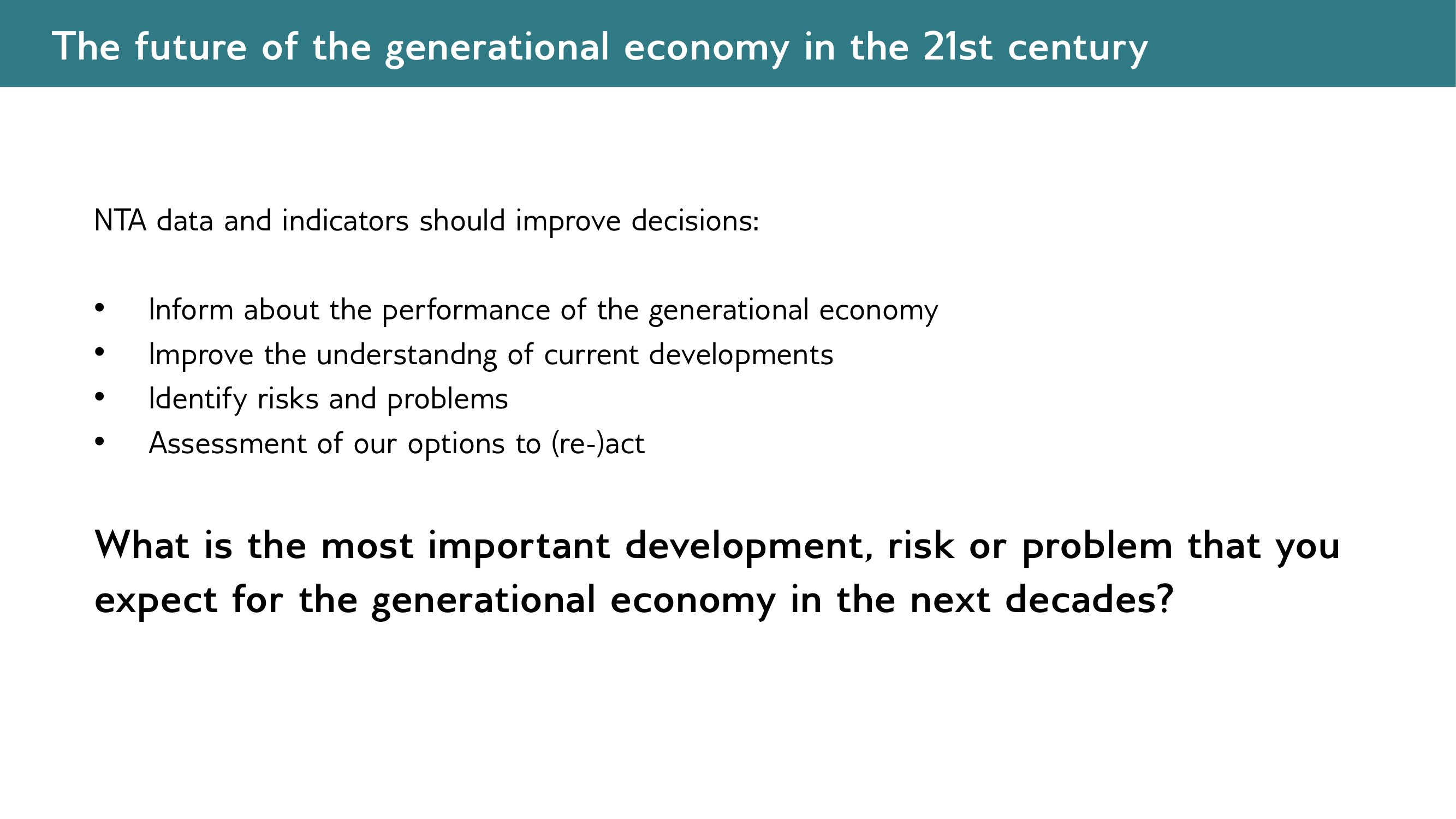

# The future of the generational economy in the 21st century
NTA data and indicators should improve decisions:

Inform about the performance of the generational economy
Improve the understandng of current developments
Identify risks and problems
Assessment of our options to (re-)act

What is the most important development, risk or problem that you expect for the generational economy in the next decades?